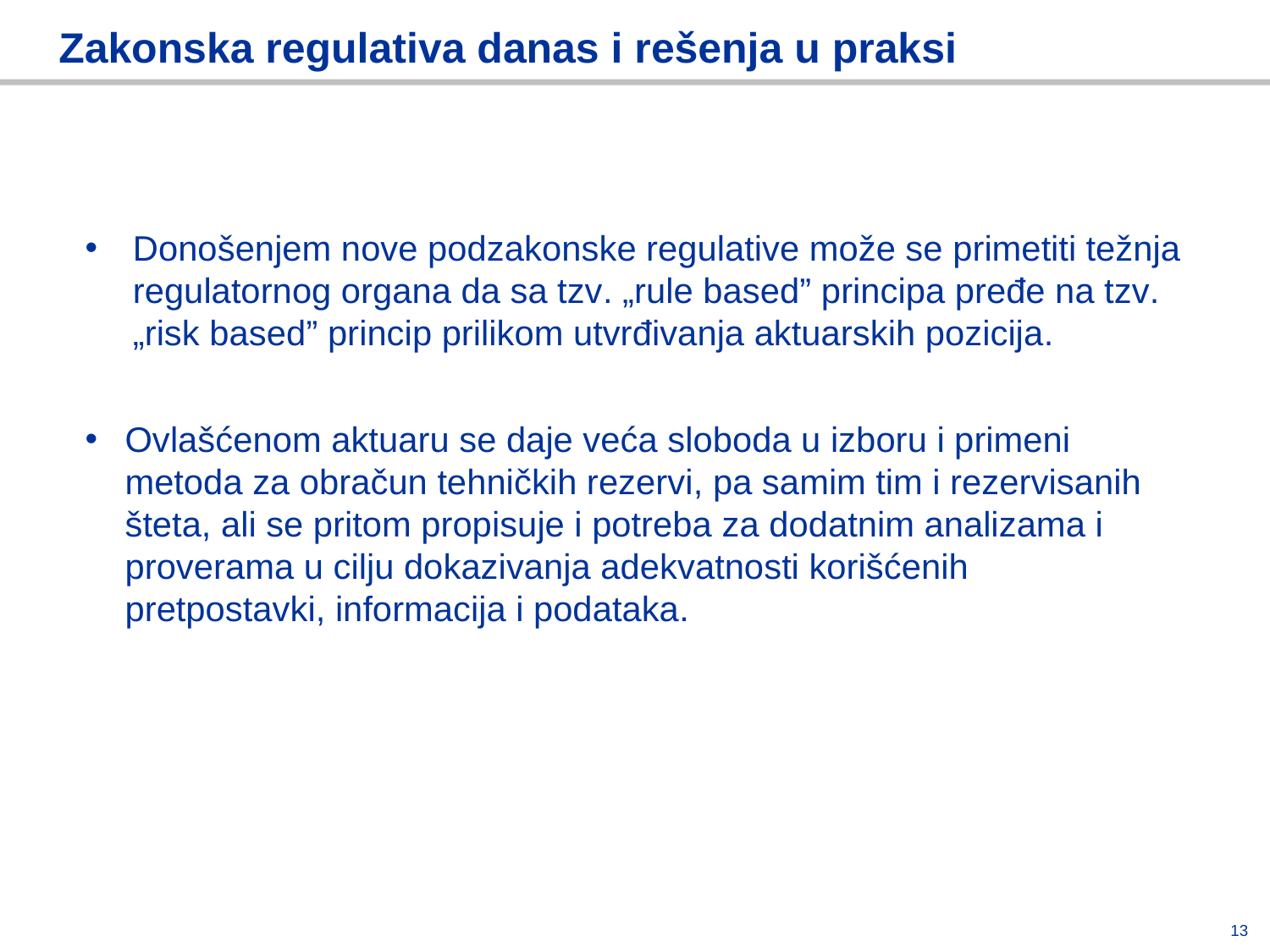

# Zakonska regulativa danas i rešenja u praksi
Donošenjem nove podzakonske regulative može se primetiti težnja regulatornog organa da sa tzv. „rule based” principa pređe na tzv. „risk based” princip prilikom utvrđivanja aktuarskih pozicija.
Ovlašćenom aktuaru se daje veća sloboda u izboru i primeni metoda za obračun tehničkih rezervi, pa samim tim i rezervisanih šteta, ali se pritom propisuje i potreba za dodatnim analizama i proverama u cilju dokazivanja adekvatnosti korišćenih pretpostavki, informacija i podataka.